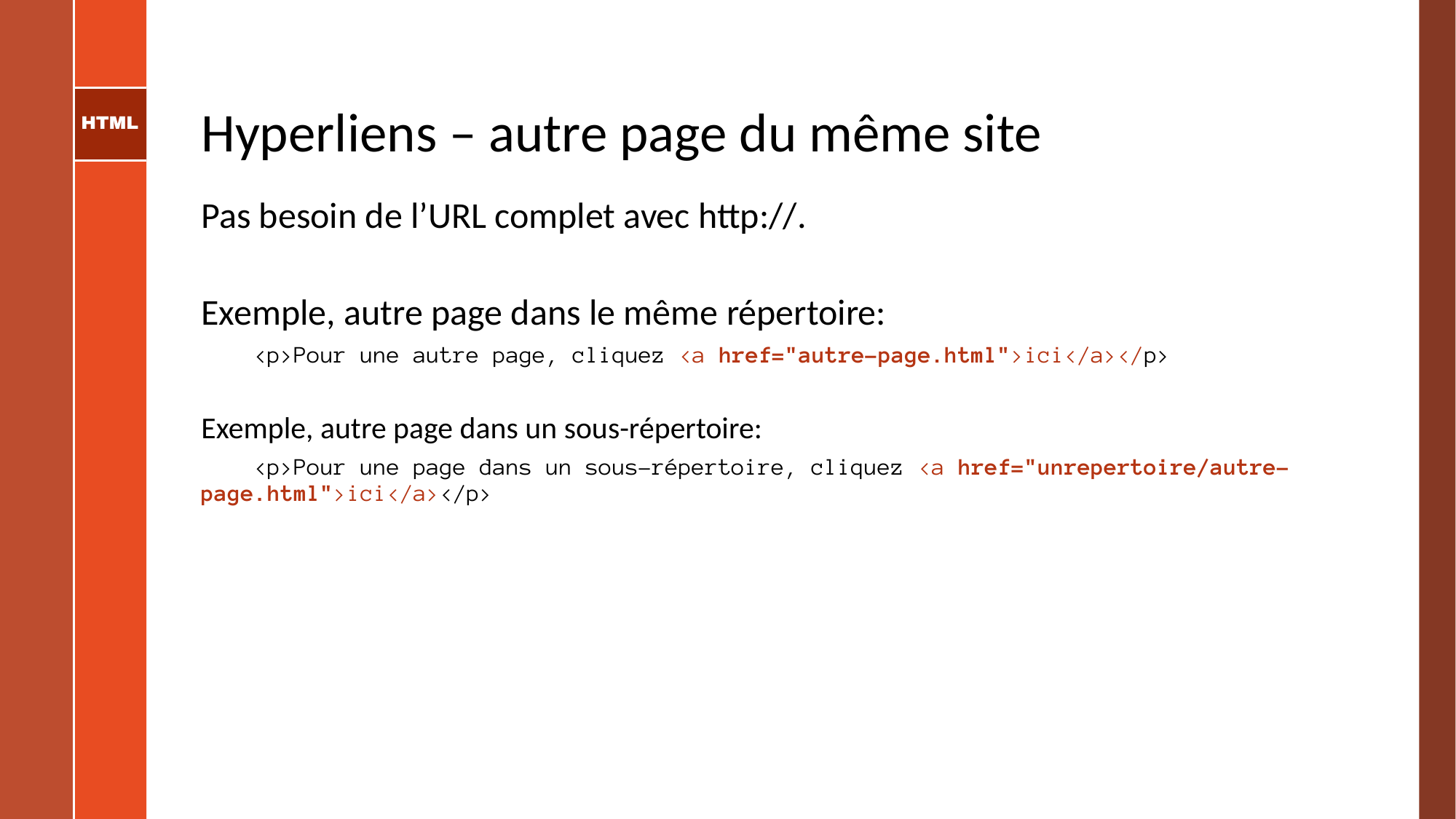

# Hyperliens – autre page du même site
Pas besoin de l’URL complet avec http://.

Exemple, autre page dans le même répertoire:
    <p>​Pour une autre page, cliquez <a href="autre-page.html">ici</a></p>

Exemple, autre page dans un sous-répertoire:
    <p>​Pour une page dans un sous-répertoire, cliquez <a href="unrepertoire/autre-page.html">ici</a></p>